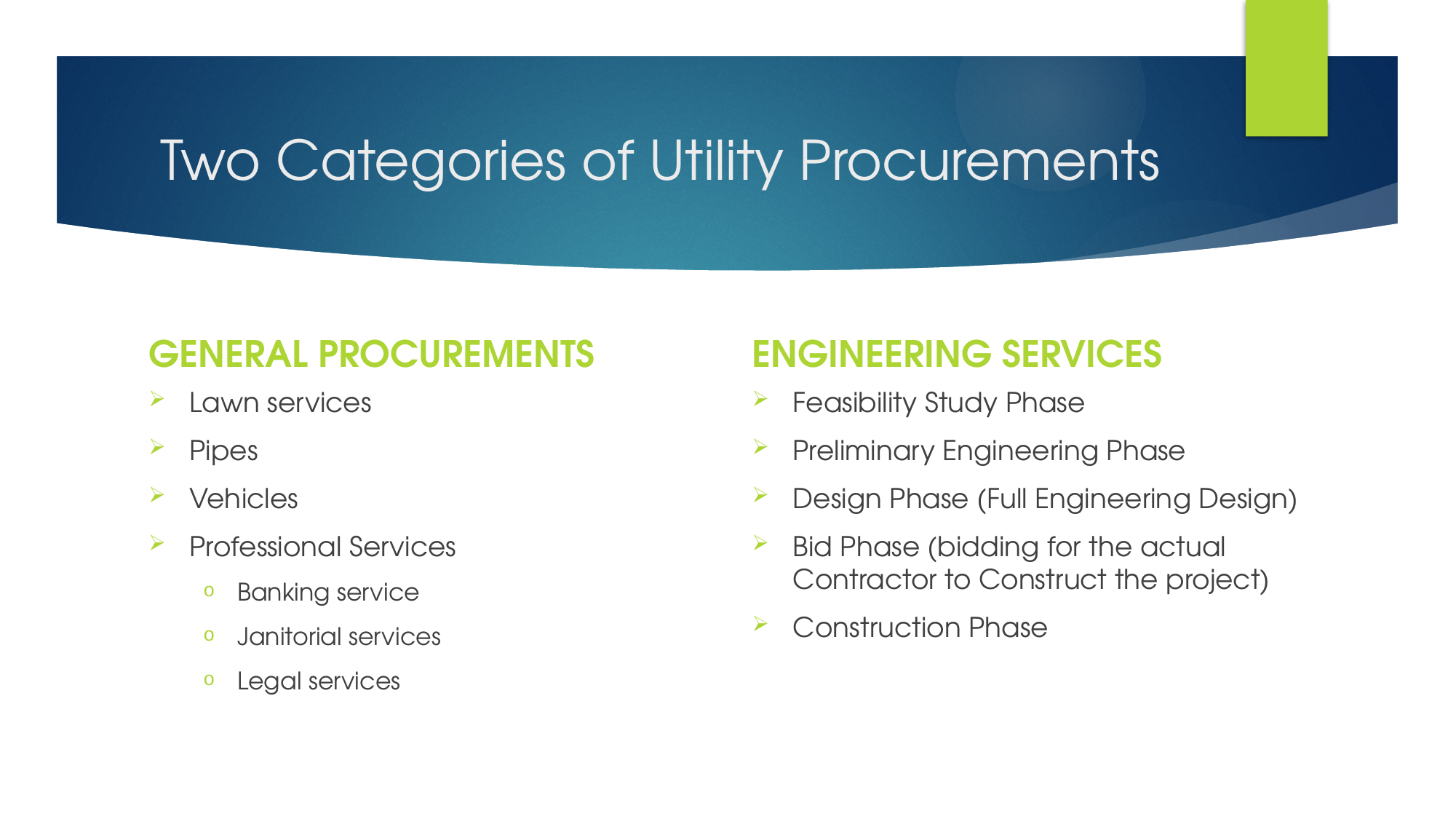

# Two Categories of Utility Procurements
GENERAL PROCUREMENTS
ENGINEERING SERVICES
Lawn services
Pipes
Vehicles
Professional Services
Banking service
Janitorial services
Legal services

Feasibility Study Phase
Preliminary Engineering Phase
Design Phase (Full Engineering Design)
Bid Phase (bidding for the actual Contractor to Construct the project)
Construction Phase